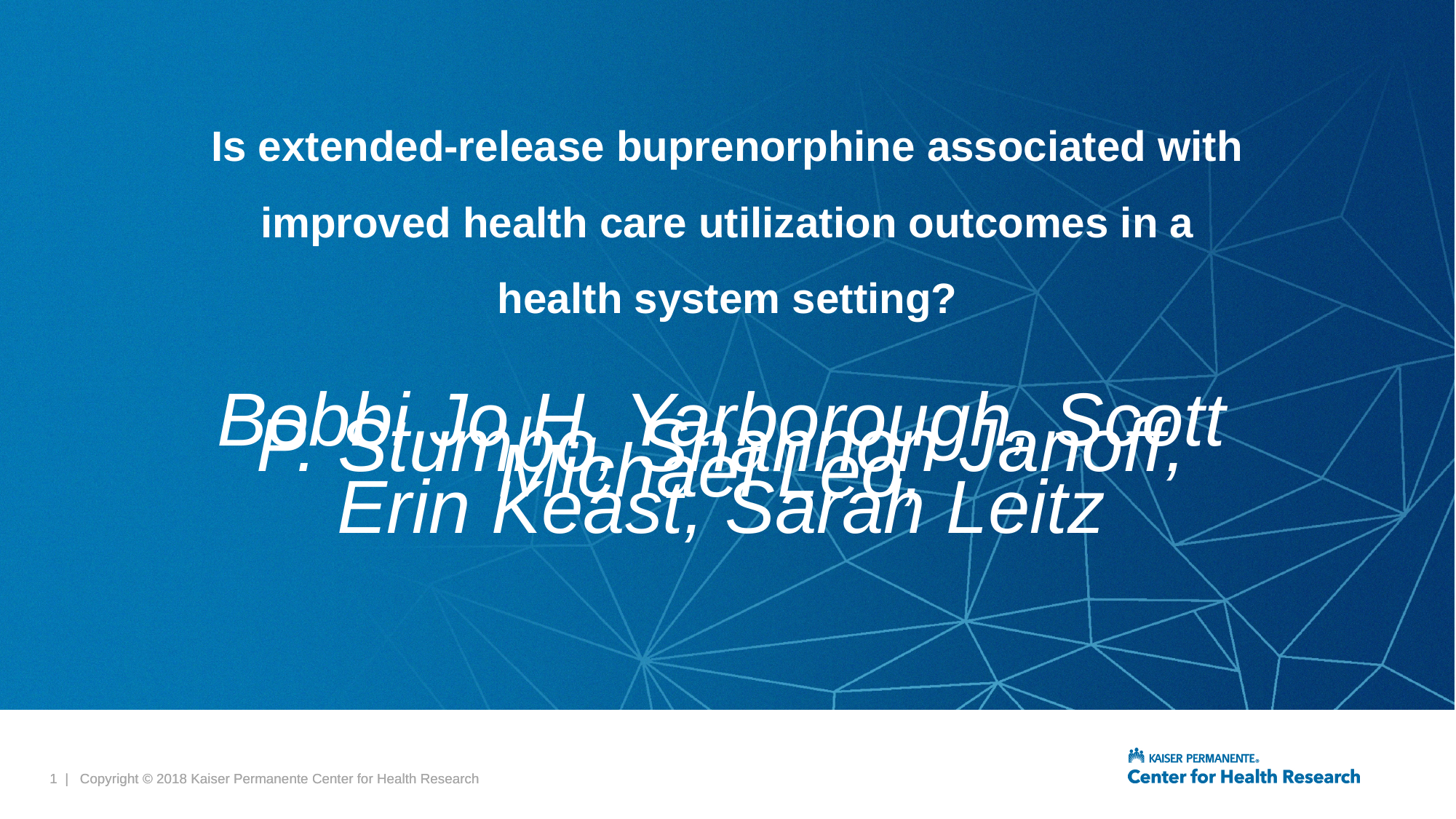

# Is extended-release buprenorphine associated with improved health care utilization outcomes in a health system setting?

Bobbi Jo H. Yarborough, Scott P. Stumbo, Shannon Janoff, Michael Leo,
Erin Keast, Sarah Leitz